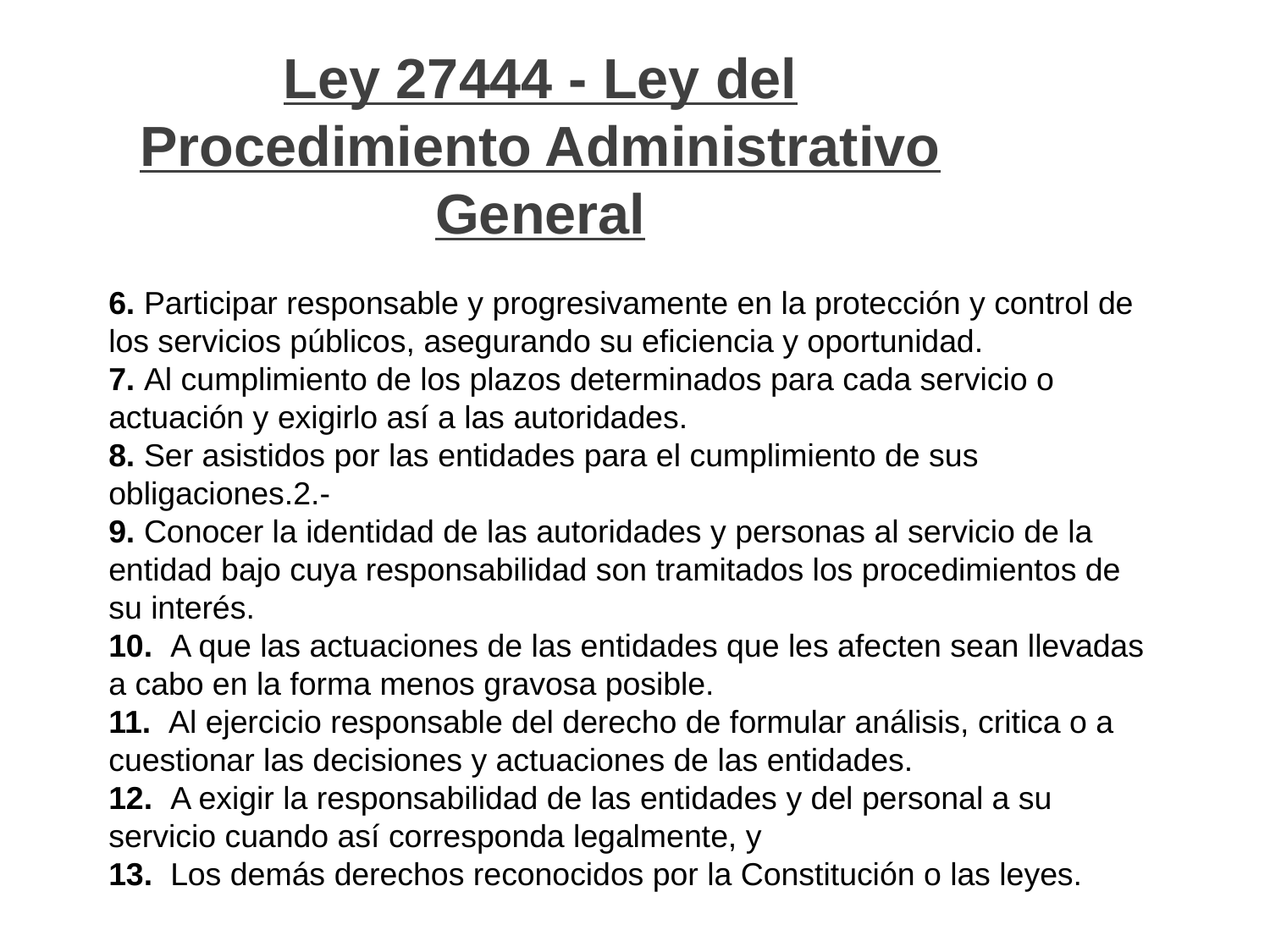

Ley 27444 - Ley del Procedimiento Administrativo General
# 6. Participar responsable y progresivamente en la protección y control de los servicios públicos, asegurando su eficiencia y oportunidad. 7. Al cumplimiento de los plazos determinados para cada servicio o actuación y exigirlo así a las autoridades. 8. Ser asistidos por las entidades para el cumplimiento de sus obligaciones.2.- 9. Conocer la identidad de las autoridades y personas al servicio de la entidad bajo cuya responsabilidad son tramitados los procedimientos de su interés. 10.  A que las actuaciones de las entidades que les afecten sean llevadas a cabo en la forma menos gravosa posible. 11.  Al ejercicio responsable del derecho de formular análisis, critica o a cuestionar las decisiones y actuaciones de las entidades. 12.  A exigir la responsabilidad de las entidades y del personal a su servicio cuando así corresponda legalmente, y 13.  Los demás derechos reconocidos por la Constitución o las leyes.